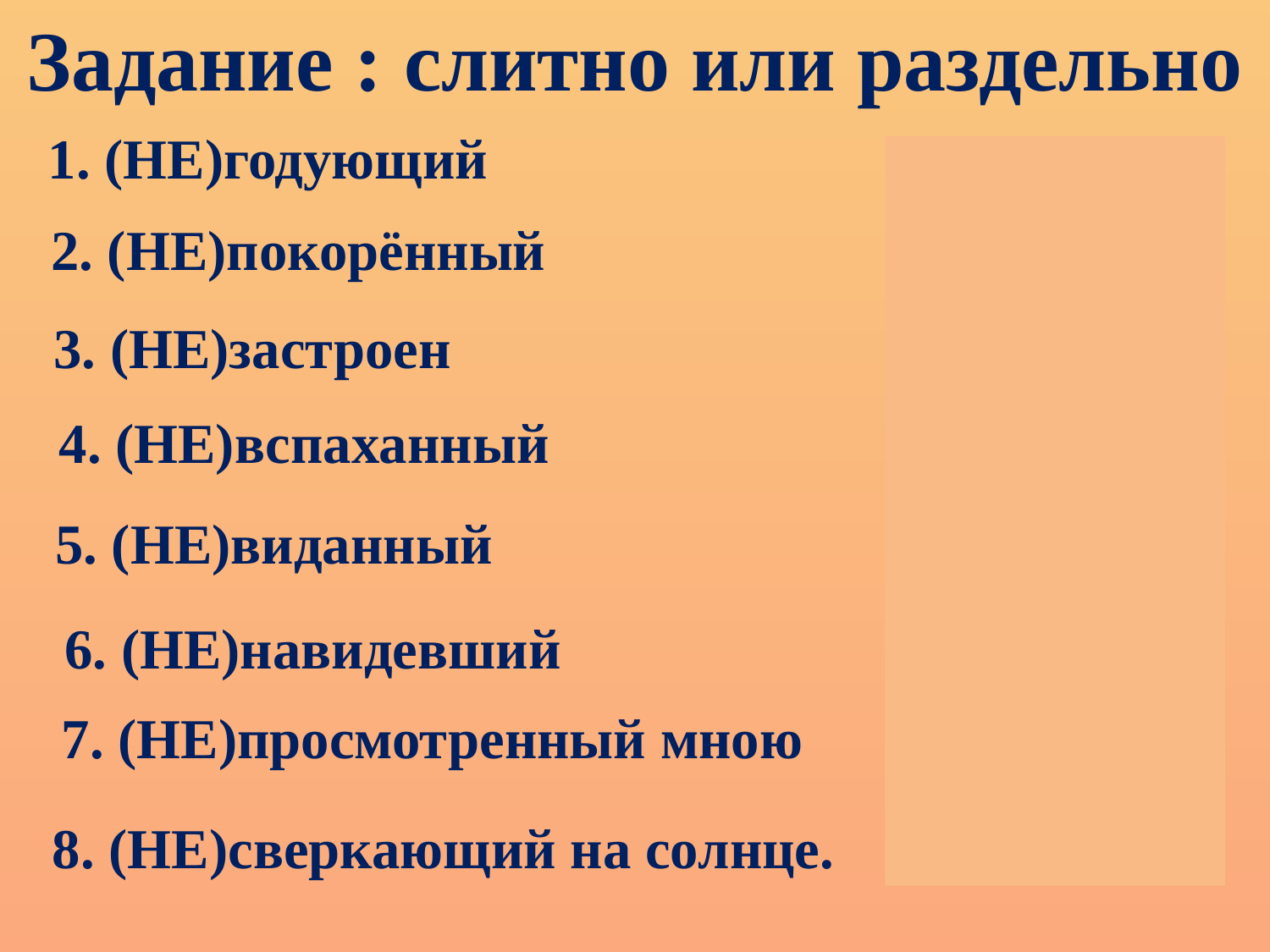

Задание : слитно или раздельно
1. (НЕ)годующий
1. Слитно

2. Слитно
2. (НЕ)покорённый
3. (НЕ)застроен
3. Раздельно
4. Слитно
4. (НЕ)вспаханный
5. Слитно
5. (НЕ)виданный
6. Слитно
6. (НЕ)навидевший
7. (НЕ)просмотренный мною
7. Раздельно
8. (НЕ)сверкающий на солнце.
8. Раздельно